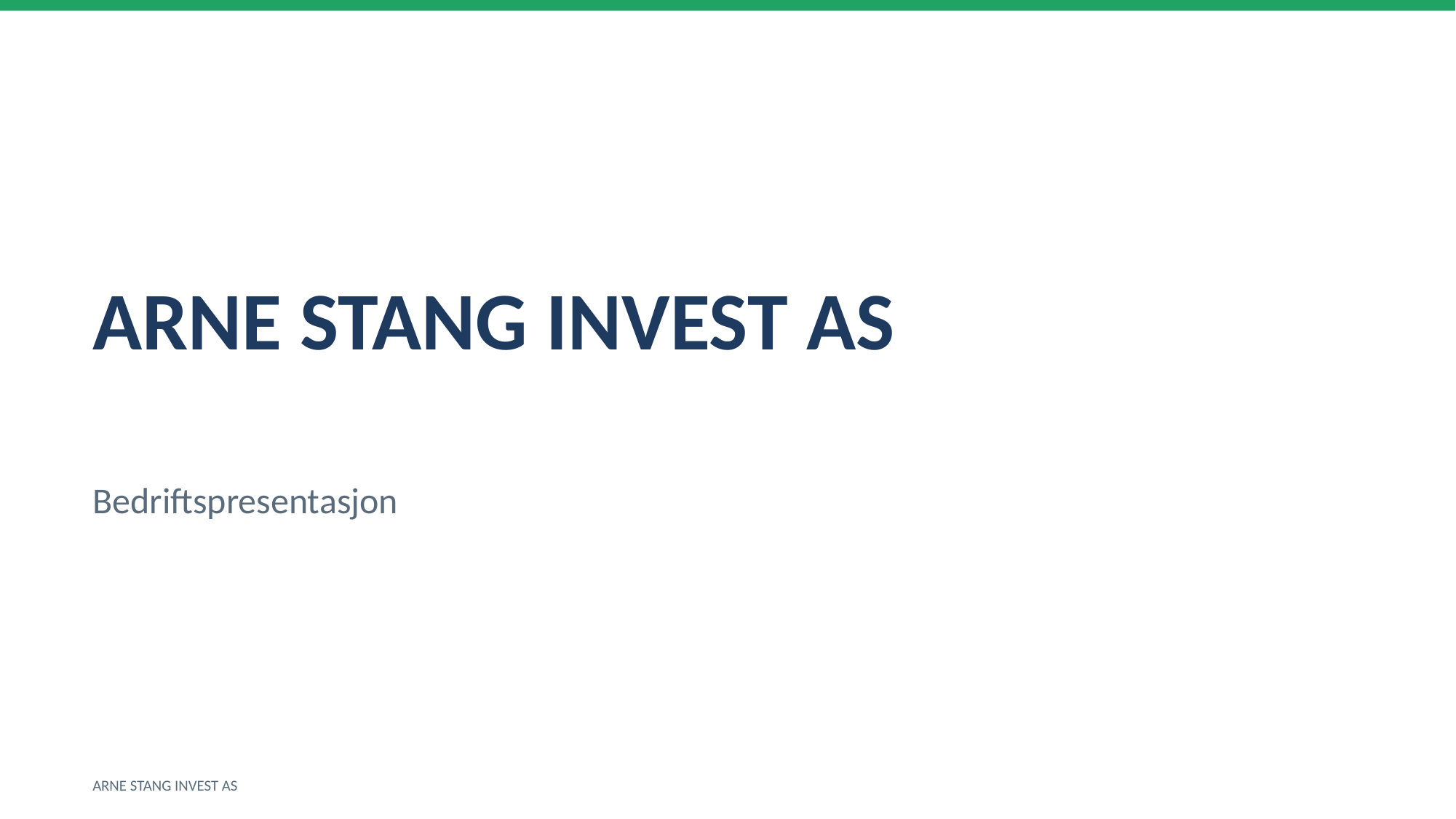

ARNE STANG INVEST AS
Bedriftspresentasjon
ARNE STANG INVEST AS